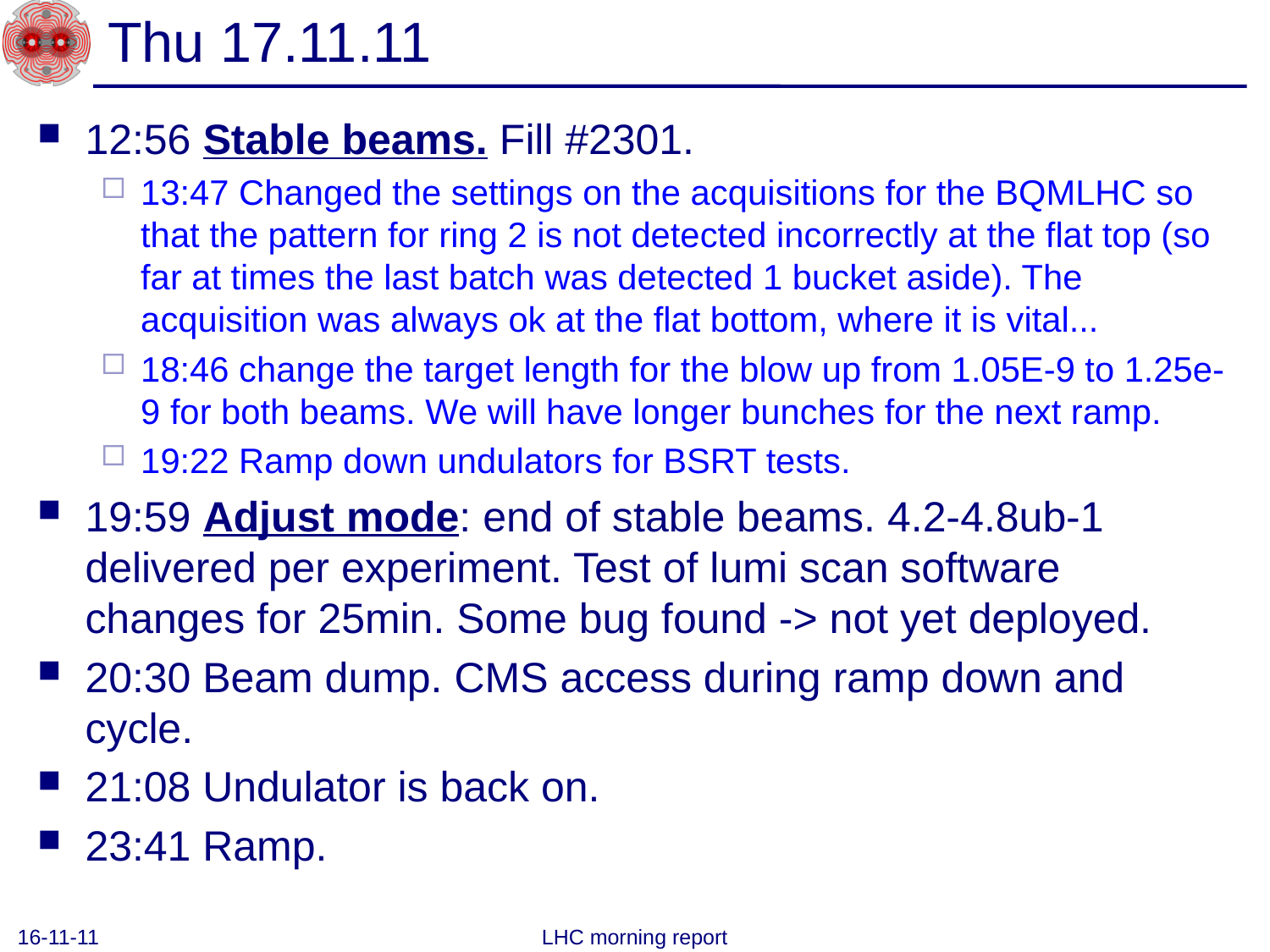

# Thu 17.11.11
12:56 Stable beams. Fill #2301.
13:47 Changed the settings on the acquisitions for the BQMLHC so that the pattern for ring 2 is not detected incorrectly at the flat top (so far at times the last batch was detected 1 bucket aside). The acquisition was always ok at the flat bottom, where it is vital...
18:46 change the target length for the blow up from 1.05E-9 to 1.25e-9 for both beams. We will have longer bunches for the next ramp.
19:22 Ramp down undulators for BSRT tests.
19:59 Adjust mode: end of stable beams. 4.2-4.8ub-1 delivered per experiment. Test of lumi scan software changes for 25min. Some bug found -> not yet deployed.
20:30 Beam dump. CMS access during ramp down and cycle.
21:08 Undulator is back on.
23:41 Ramp.
16-11-11
LHC morning report